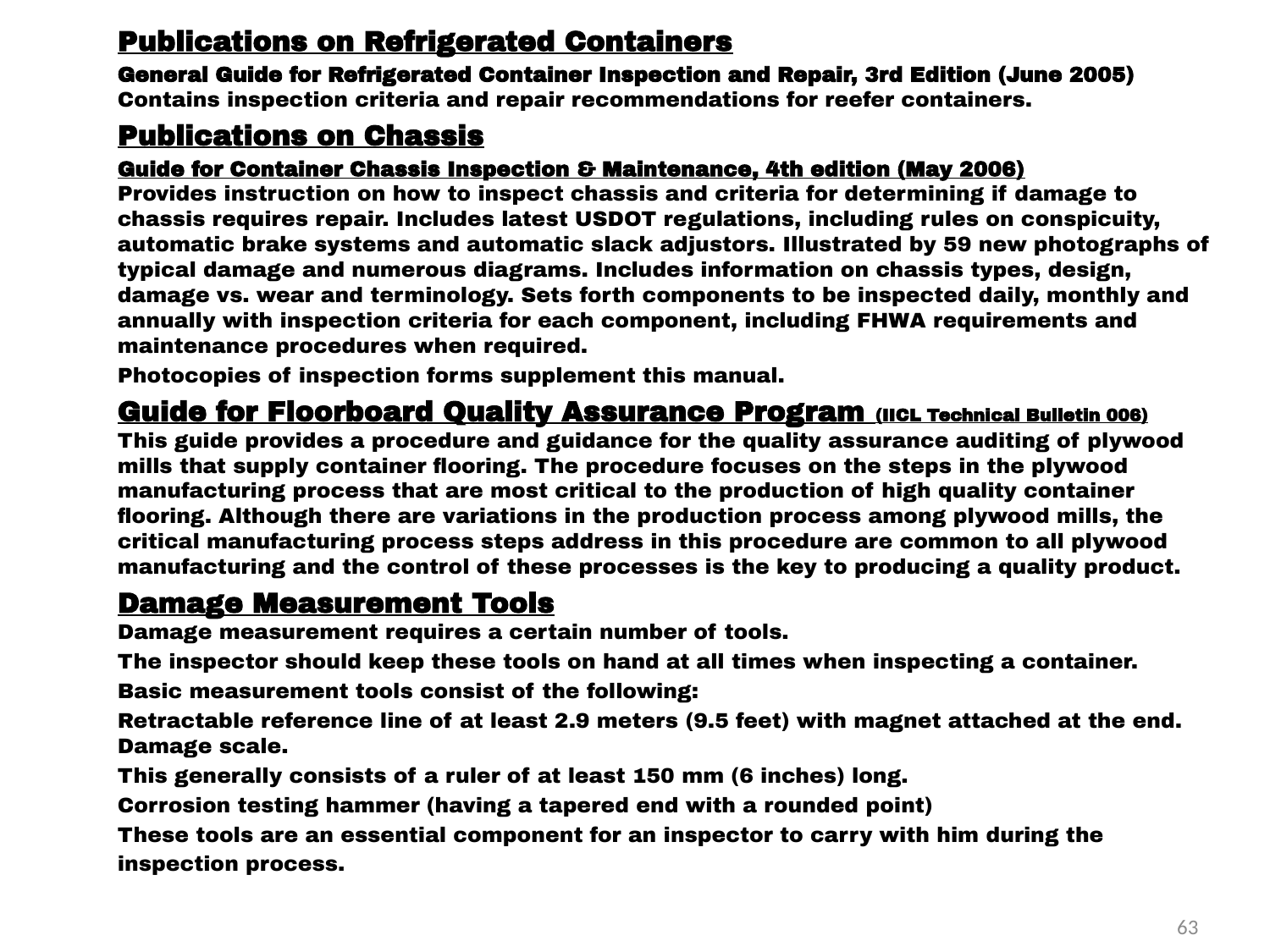

Publications on Refrigerated Containers
General Guide for Refrigerated Container Inspection and Repair, 3rd Edition (June 2005)
Contains inspection criteria and repair recommendations for reefer containers.
Publications on Chassis
Guide for Container Chassis Inspection & Maintenance, 4th edition (May 2006)
Provides instruction on how to inspect chassis and criteria for determining if damage to chassis requires repair. Includes latest USDOT regulations, including rules on conspicuity, automatic brake systems and automatic slack adjustors. Illustrated by 59 new photographs of typical damage and numerous diagrams. Includes information on chassis types, design, damage vs. wear and terminology. Sets forth components to be inspected daily, monthly and annually with inspection criteria for each component, including FHWA requirements and maintenance procedures when required.
Photocopies of inspection forms supplement this manual.
Guide for Floorboard Quality Assurance Program (IICL Technical Bulletin 006)
This guide provides a procedure and guidance for the quality assurance auditing of plywood mills that supply container flooring. The procedure focuses on the steps in the plywood manufacturing process that are most critical to the production of high quality container flooring. Although there are variations in the production process among plywood mills, the critical manufacturing process steps address in this procedure are common to all plywood manufacturing and the control of these processes is the key to producing a quality product.
Damage Measurement Tools
Damage measurement requires a certain number of tools.
The inspector should keep these tools on hand at all times when inspecting a container.
Basic measurement tools consist of the following:
Retractable reference line of at least 2.9 meters (9.5 feet) with magnet attached at the end. Damage scale.
This generally consists of a ruler of at least 150 mm (6 inches) long.
Corrosion testing hammer (having a tapered end with a rounded point)
These tools are an essential component for an inspector to carry with him during the
inspection process.

63
63